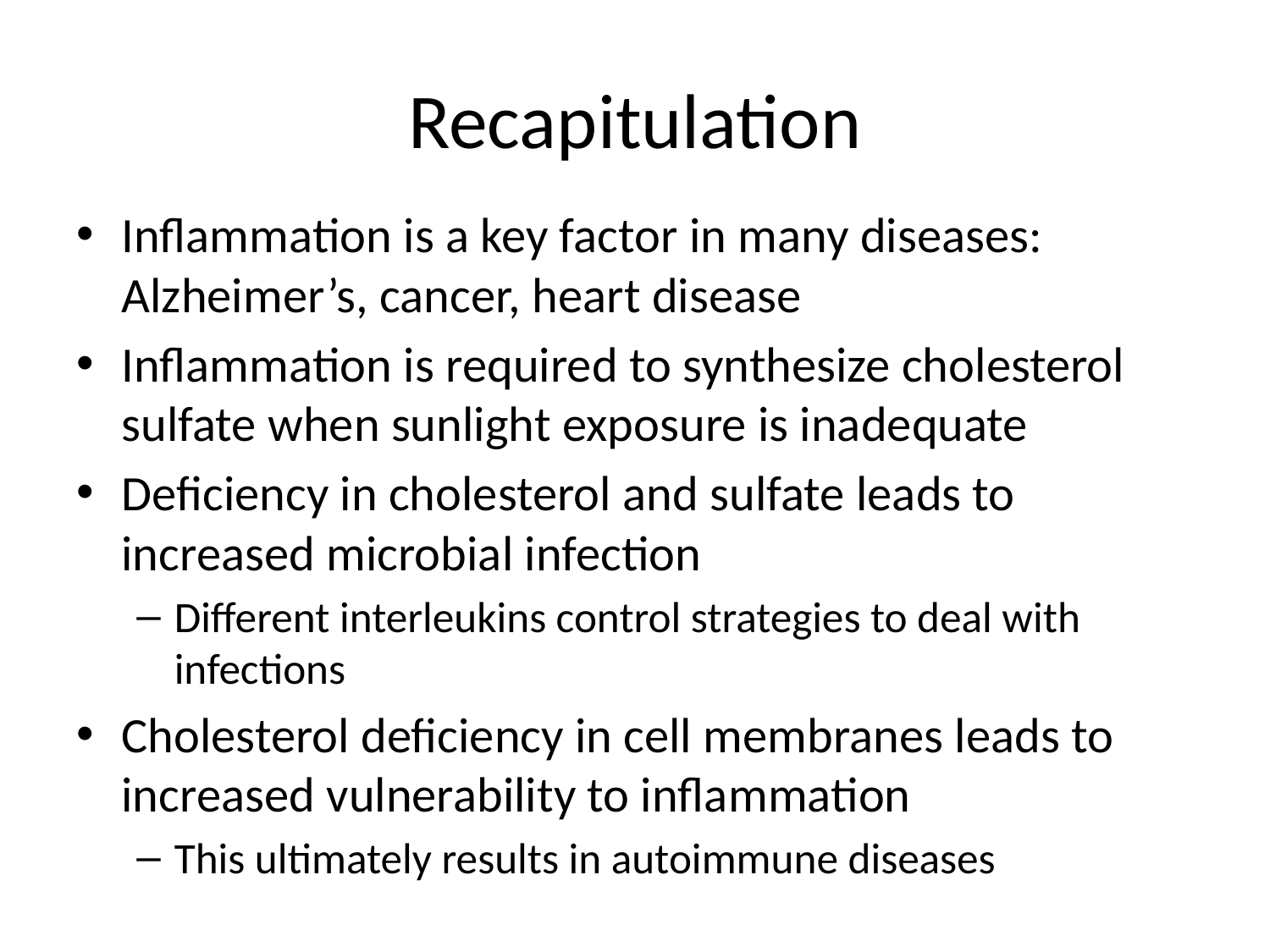

# Recapitulation
Inflammation is a key factor in many diseases: Alzheimer’s, cancer, heart disease
Inflammation is required to synthesize cholesterol sulfate when sunlight exposure is inadequate
Deficiency in cholesterol and sulfate leads to increased microbial infection
Different interleukins control strategies to deal with infections
Cholesterol deficiency in cell membranes leads to increased vulnerability to inflammation
This ultimately results in autoimmune diseases